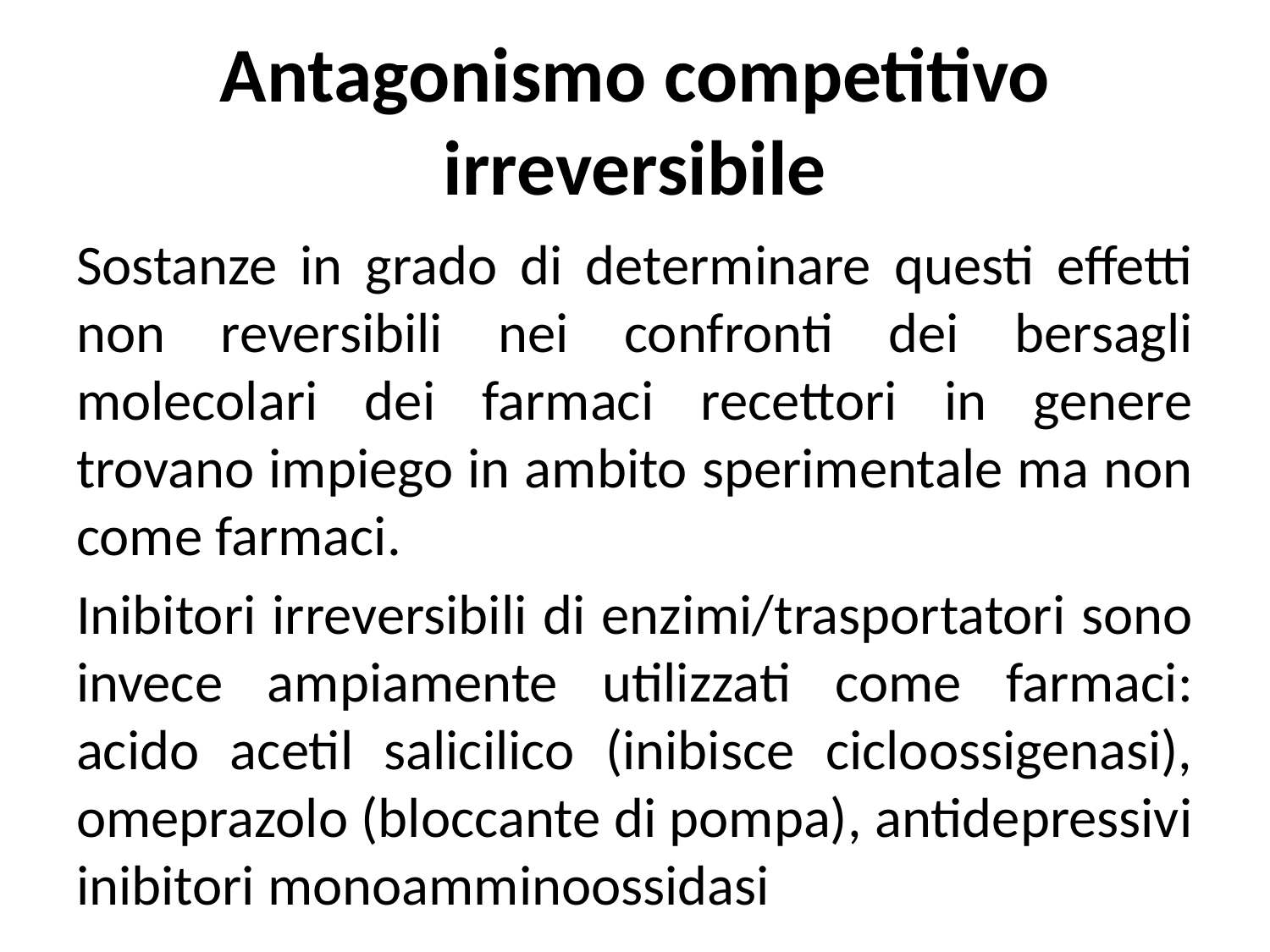

# Antagonismo competitivo irreversibile
Sostanze in grado di determinare questi effetti non reversibili nei confronti dei bersagli molecolari dei farmaci recettori in genere trovano impiego in ambito sperimentale ma non come farmaci.
Inibitori irreversibili di enzimi/trasportatori sono invece ampiamente utilizzati come farmaci: acido acetil salicilico (inibisce cicloossigenasi), omeprazolo (bloccante di pompa), antidepressivi inibitori monoamminoossidasi